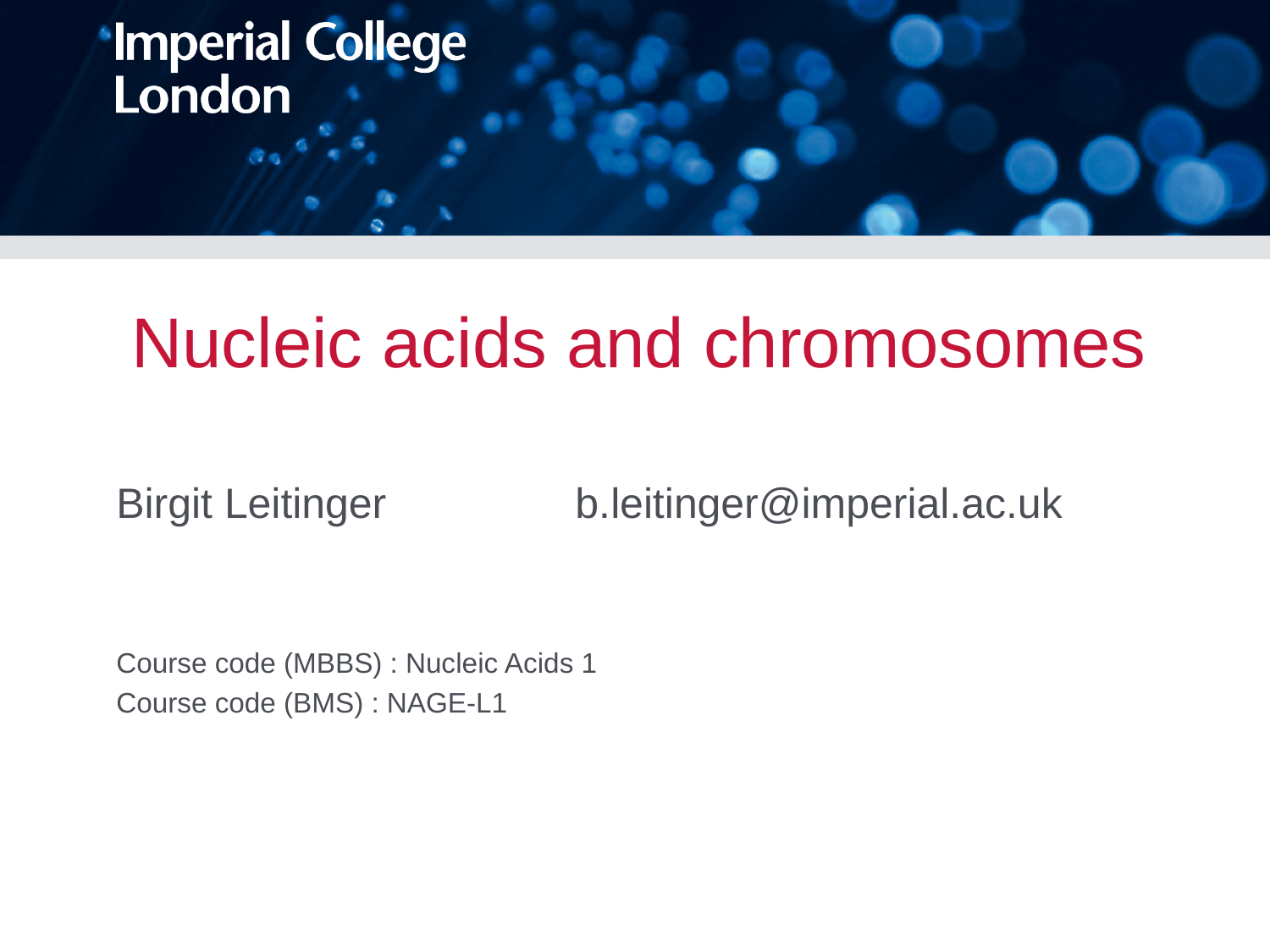

# Nucleic acids and chromosomes
Birgit Leitinger                b.leitinger@imperial.ac.uk
Course code (MBBS) : Nucleic Acids 1
Course code (BMS) : NAGE-L1